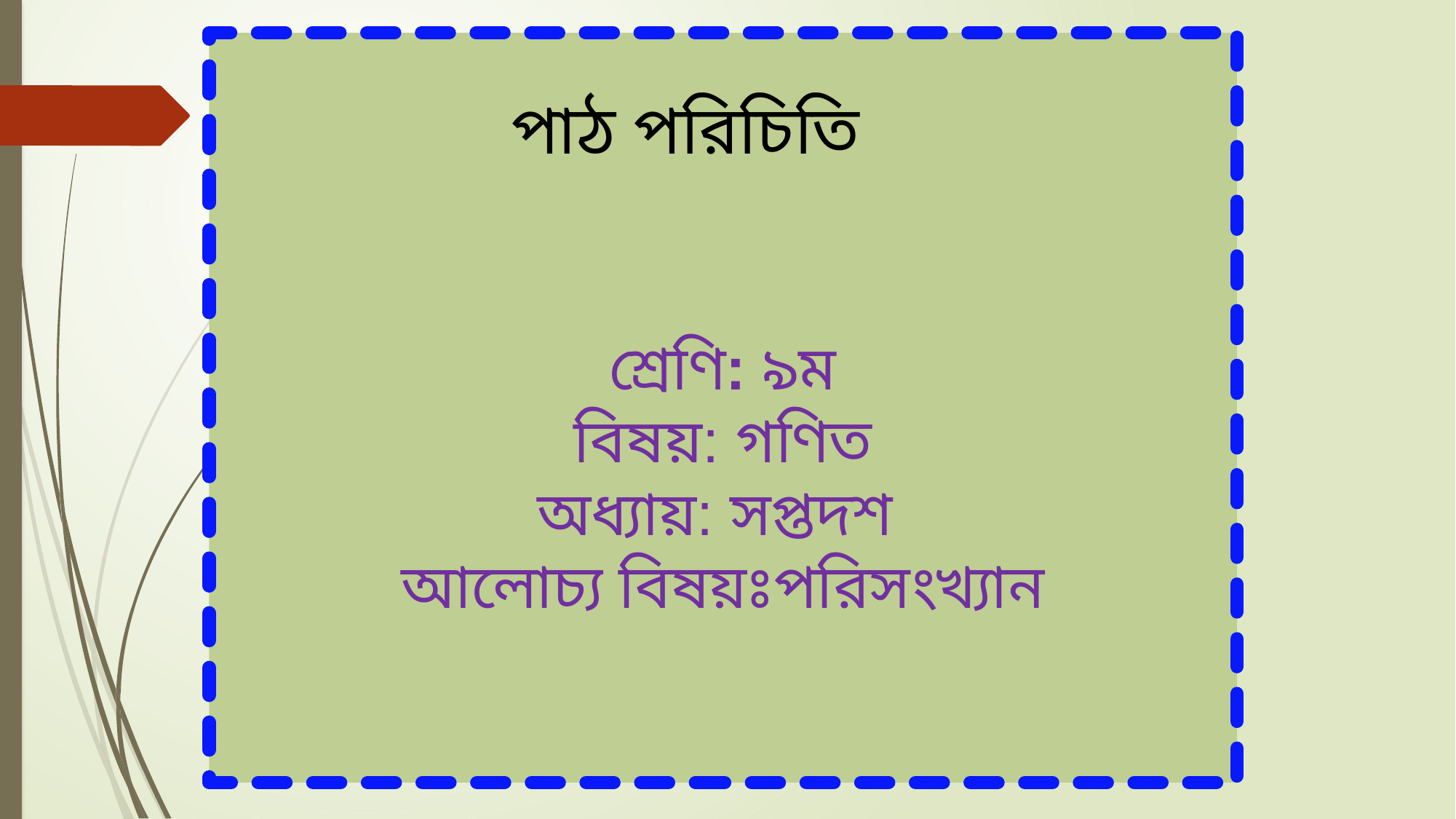

# শ্রেণি: ৯ম বিষয়: গণিত অধ্যায়: সপ্তদশ আলোচ্য বিষয়ঃপরিসংখ্যান
পাঠ পরিচিতি